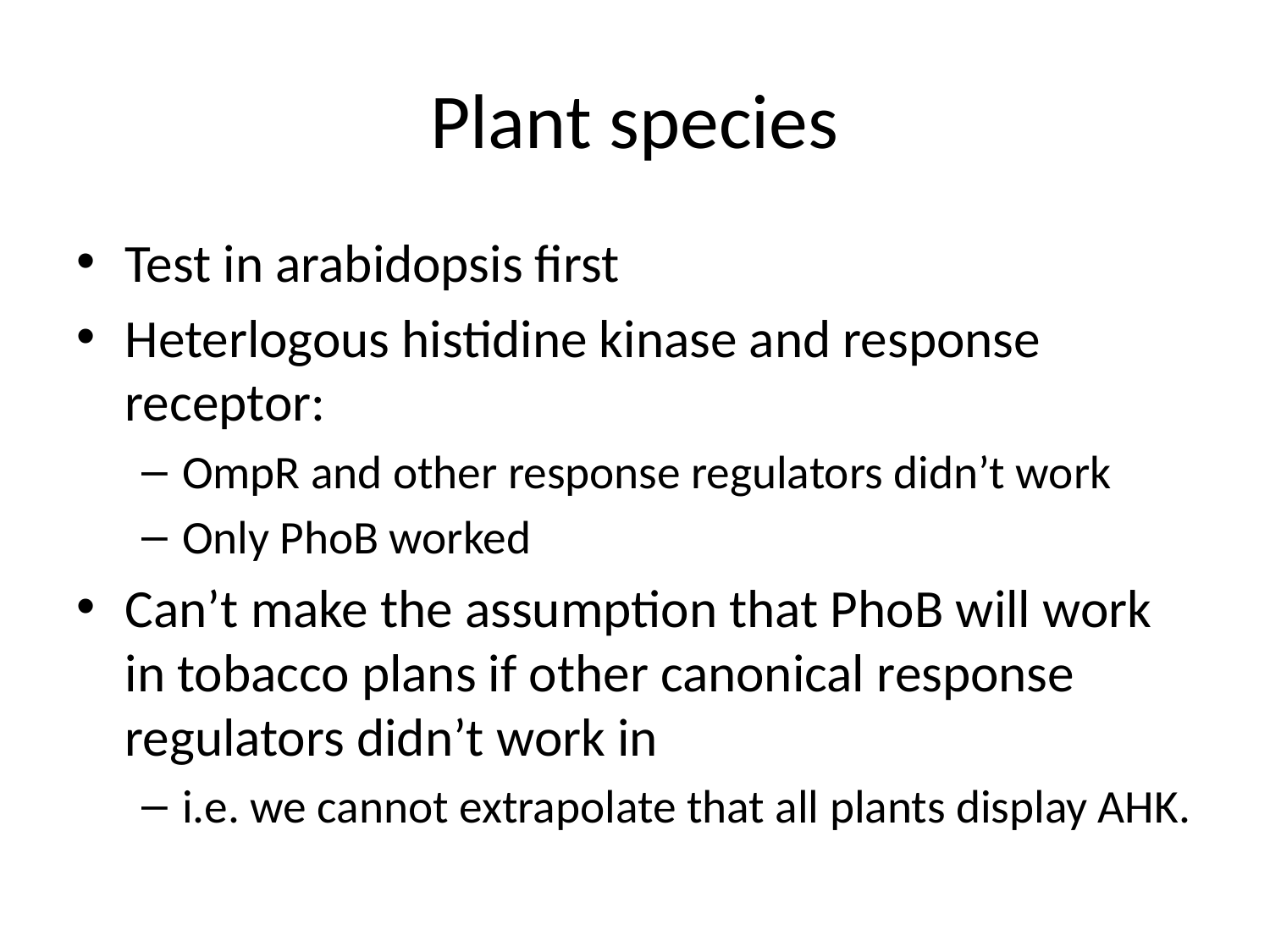

# Plant species
Test in arabidopsis first
Heterlogous histidine kinase and response receptor:
OmpR and other response regulators didn’t work
Only PhoB worked
Can’t make the assumption that PhoB will work in tobacco plans if other canonical response regulators didn’t work in
i.e. we cannot extrapolate that all plants display AHK.